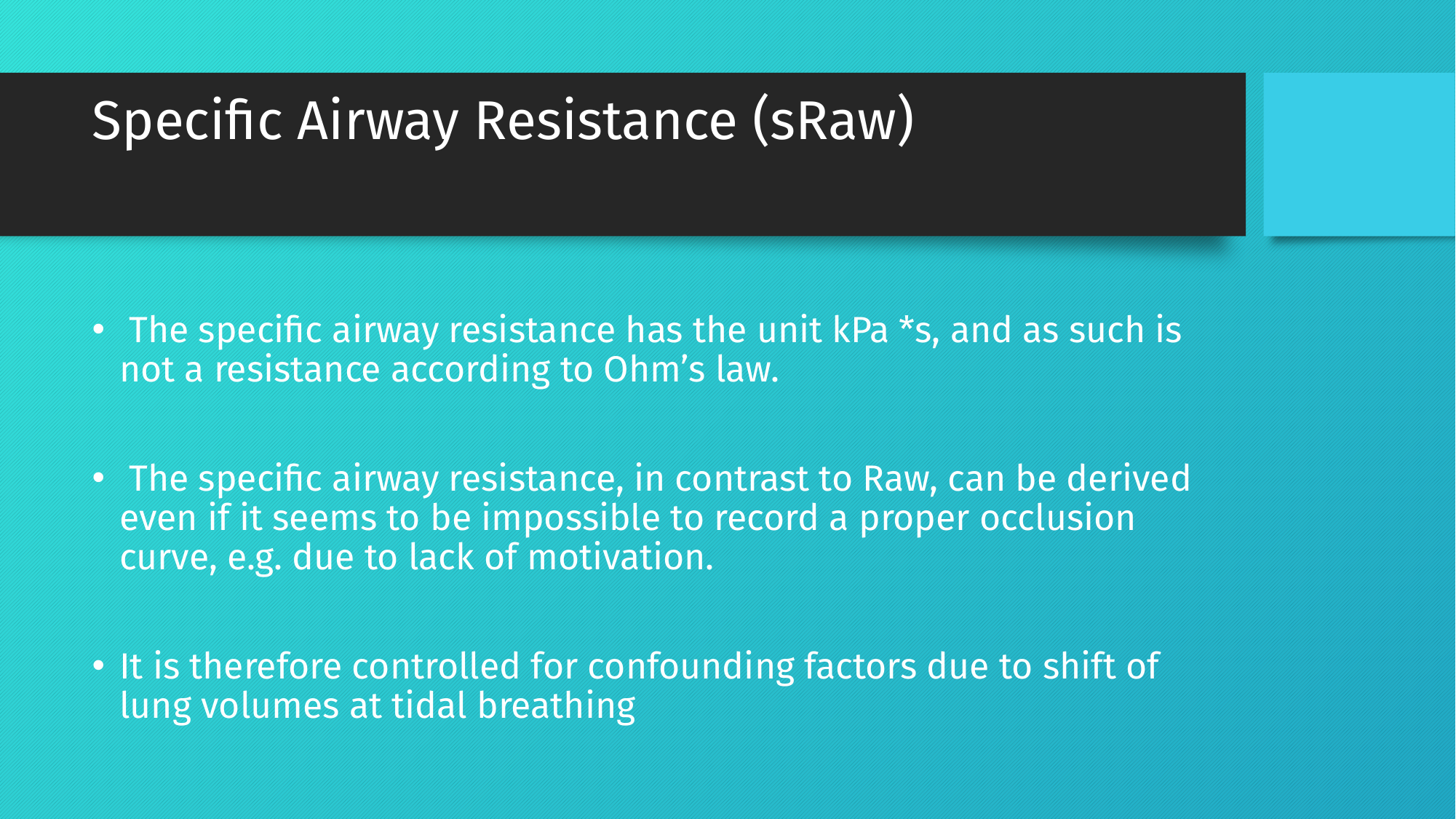

# Specific Airway Resistance (sRaw)

 The specific airway resistance has the unit kPa *s, and as such is not a resistance according to Ohm’s law.

 The specific airway resistance, in contrast to Raw, can be derived even if it seems to be impossible to record a proper occlusion curve, e.g. due to lack of motivation.

It is therefore controlled for confounding factors due to shift of lung volumes at tidal breathing